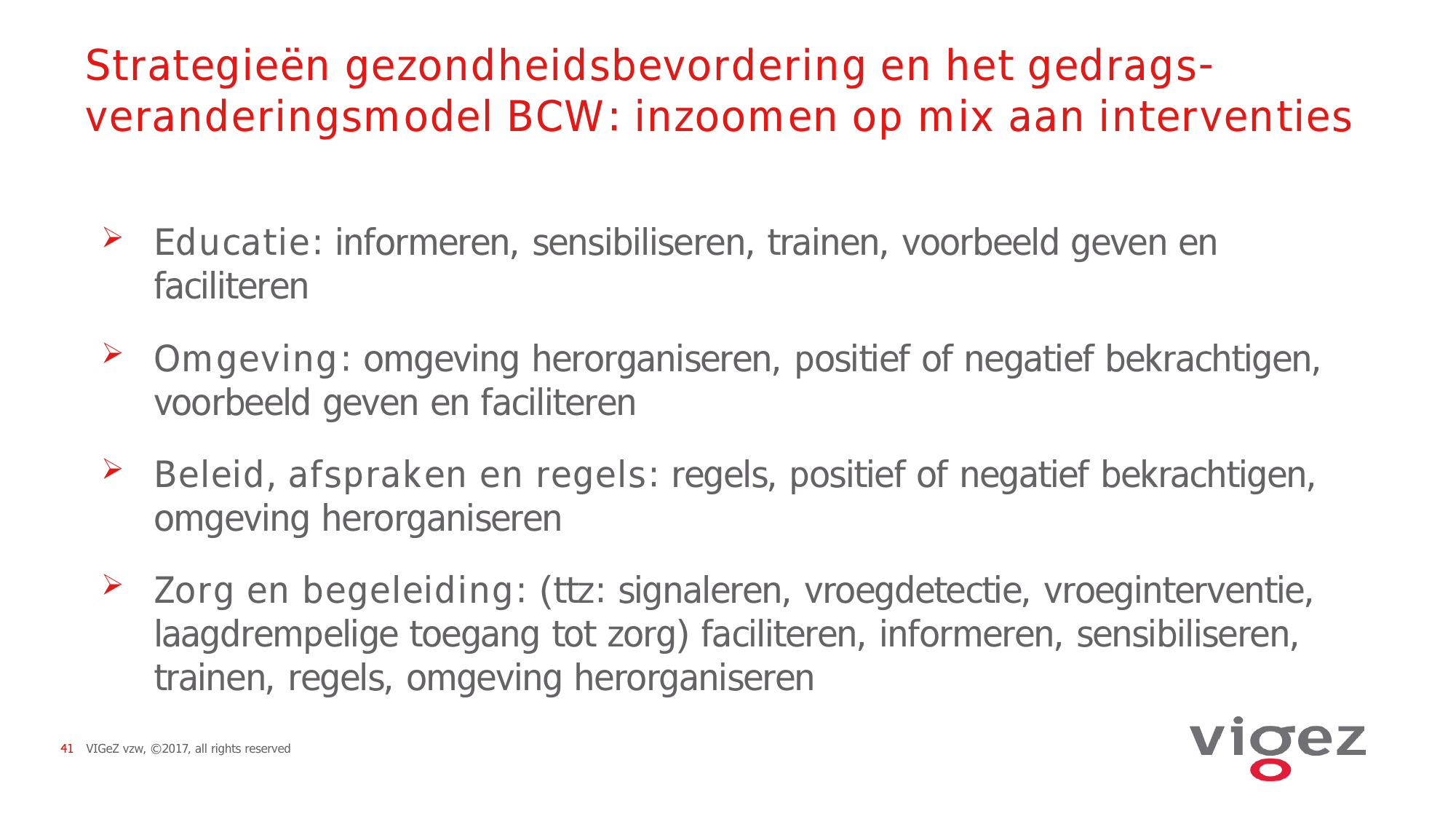

# Strategieën gezondheidsbevordering en het gedrags-veranderingsmodel BCW: inzoomen op mix aan interventies
Educatie: informeren, sensibiliseren, trainen, voorbeeld geven en faciliteren

Omgeving: omgeving herorganiseren, positief of negatief bekrachtigen, voorbeeld geven en faciliteren

Beleid, afspraken en regels: regels, positief of negatief bekrachtigen, omgeving herorganiseren

Zorg en begeleiding: (ttz: signaleren, vroegdetectie, vroeginterventie, laagdrempelige toegang tot zorg) faciliteren, informeren, sensibiliseren, trainen, regels, omgeving herorganiseren